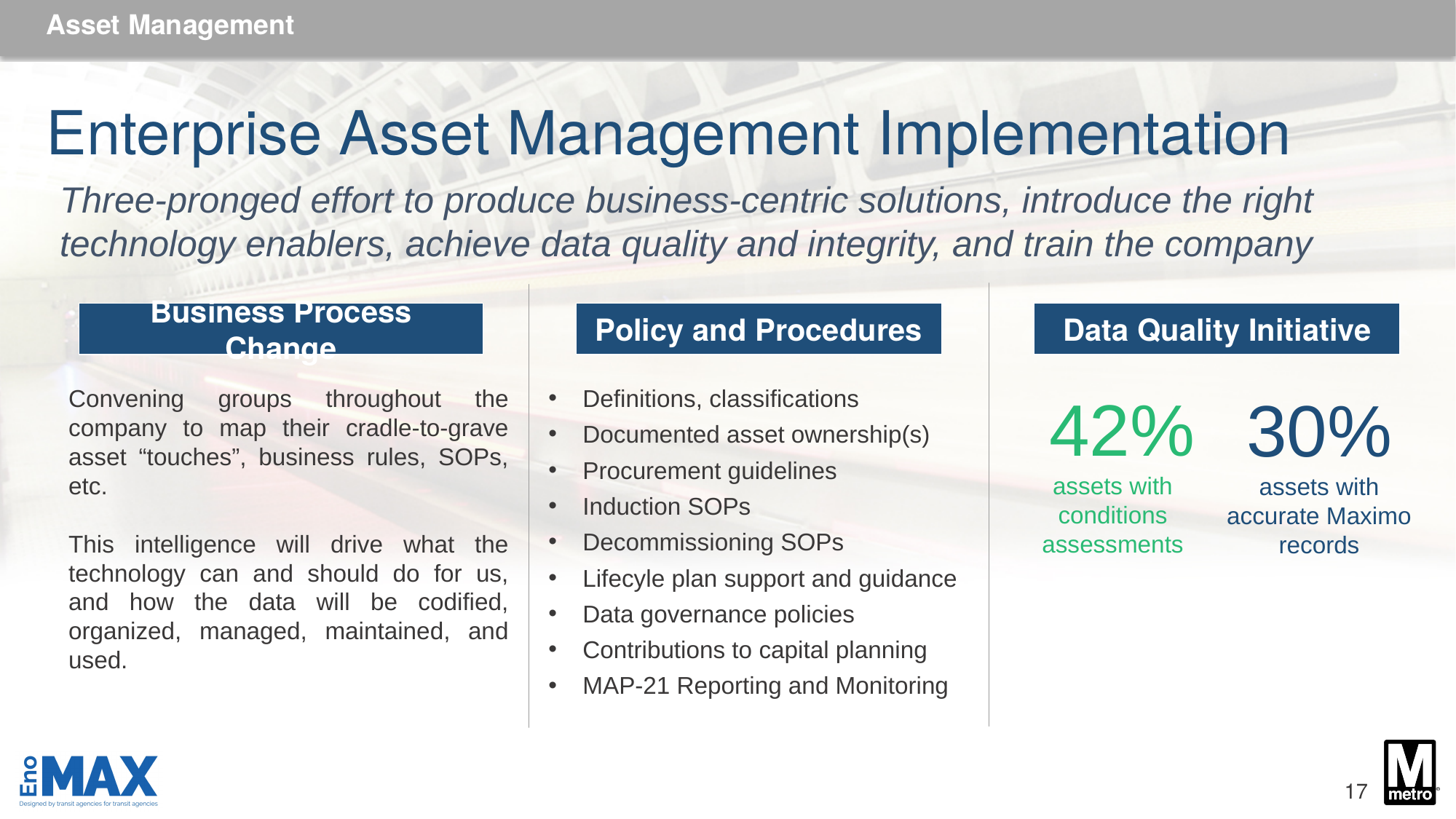

Asset Management

# Enterprise Asset Management Implementation
Three-pronged effort to produce business-centric solutions, introduce the right technology enablers, achieve data quality and integrity, and train the company
Business Process Change
Policy and Procedures
Data Quality Initiative
Convening groups throughout the company to map their cradle-to-grave asset “touches”, business rules, SOPs, etc.

This intelligence will drive what the technology can and should do for us, and how the data will be codified, organized, managed, maintained, and used.

Definitions, classifications
Documented asset ownership(s)
Procurement guidelines
Induction SOPs
Decommissioning SOPs
Lifecyle plan support and guidance
Data governance policies
Contributions to capital planning
MAP-21 Reporting and Monitoring
 42%
assets with conditions assessments
30%
assets with accurate Maximo records
17